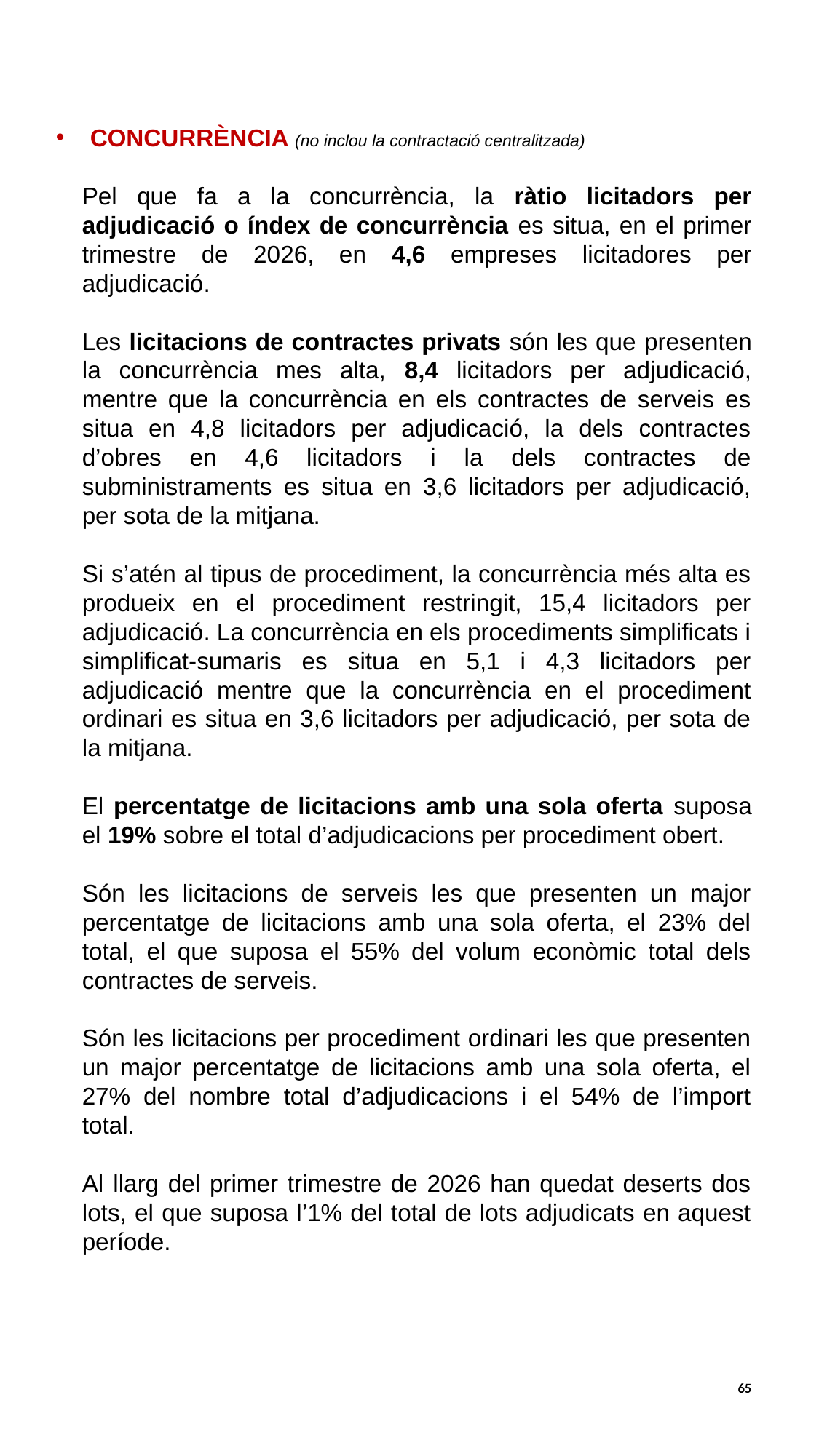

CONCURRÈNCIA (no inclou la contractació centralitzada)

Pel que fa a la concurrència, la ràtio licitadors per adjudicació o índex de concurrència es situa, en el primer trimestre de 2026, en 4,6 empreses licitadores per adjudicació.

Les licitacions de contractes privats són les que presenten la concurrència mes alta, 8,4 licitadors per adjudicació, mentre que la concurrència en els contractes de serveis es situa en 4,8 licitadors per adjudicació, la dels contractes d’obres en 4,6 licitadors i la dels contractes de subministraments es situa en 3,6 licitadors per adjudicació, per sota de la mitjana.

Si s’atén al tipus de procediment, la concurrència més alta es produeix en el procediment restringit, 15,4 licitadors per adjudicació. La concurrència en els procediments simplificats i simplificat-sumaris es situa en 5,1 i 4,3 licitadors per adjudicació mentre que la concurrència en el procediment ordinari es situa en 3,6 licitadors per adjudicació, per sota de la mitjana.

El percentatge de licitacions amb una sola oferta suposa el 19% sobre el total d’adjudicacions per procediment obert.

Són les licitacions de serveis les que presenten un major percentatge de licitacions amb una sola oferta, el 23% del total, el que suposa el 55% del volum econòmic total dels contractes de serveis.

Són les licitacions per procediment ordinari les que presenten un major percentatge de licitacions amb una sola oferta, el 27% del nombre total d’adjudicacions i el 54% de l’import total.

Al llarg del primer trimestre de 2026 han quedat deserts dos lots, el que suposa l’1% del total de lots adjudicats en aquest període.
65